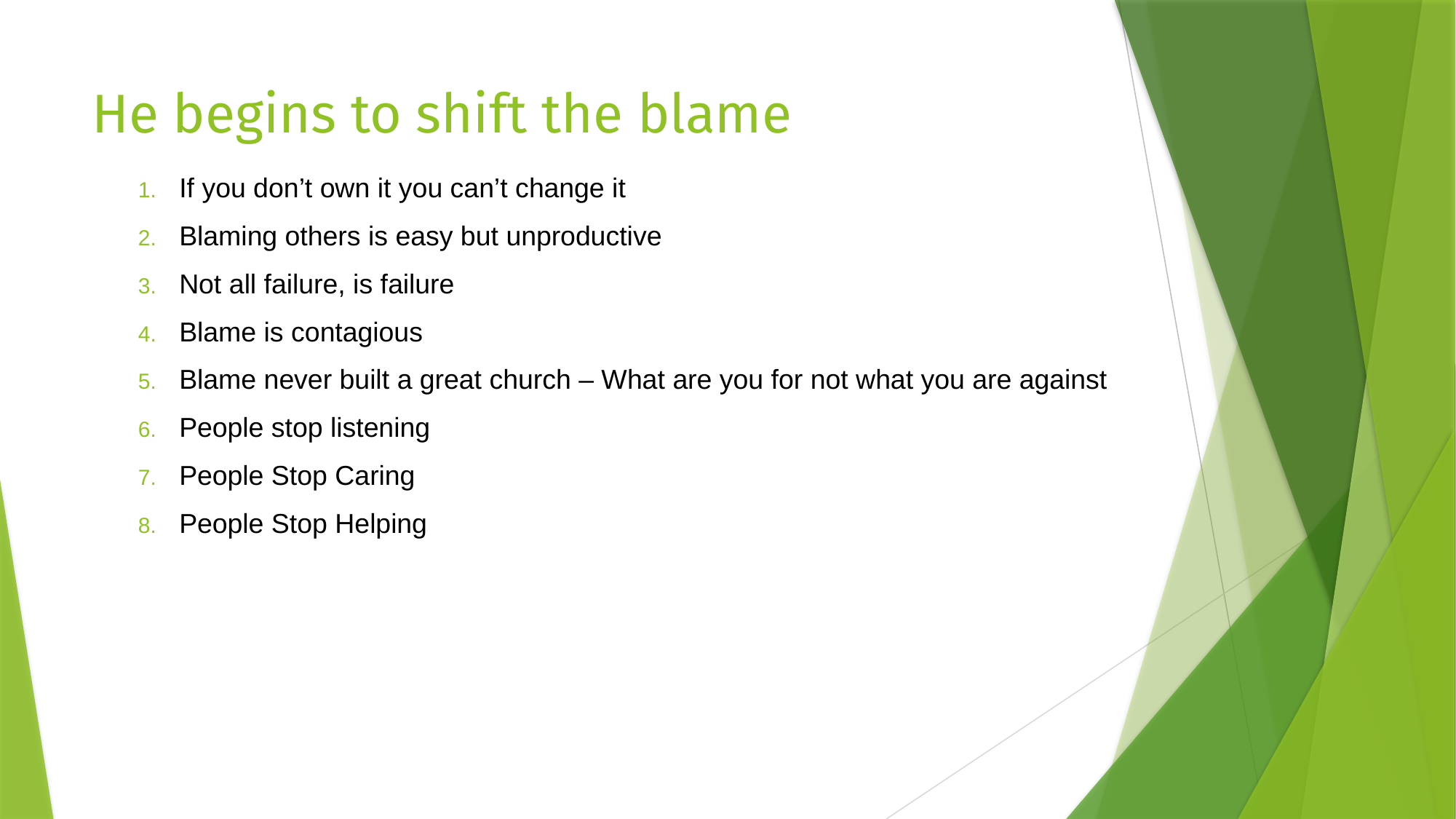

# He begins to shift the blame
If you don’t own it you can’t change it
Blaming others is easy but unproductive
Not all failure, is failure
Blame is contagious
Blame never built a great church – What are you for not what you are against
People stop listening
People Stop Caring
People Stop Helping